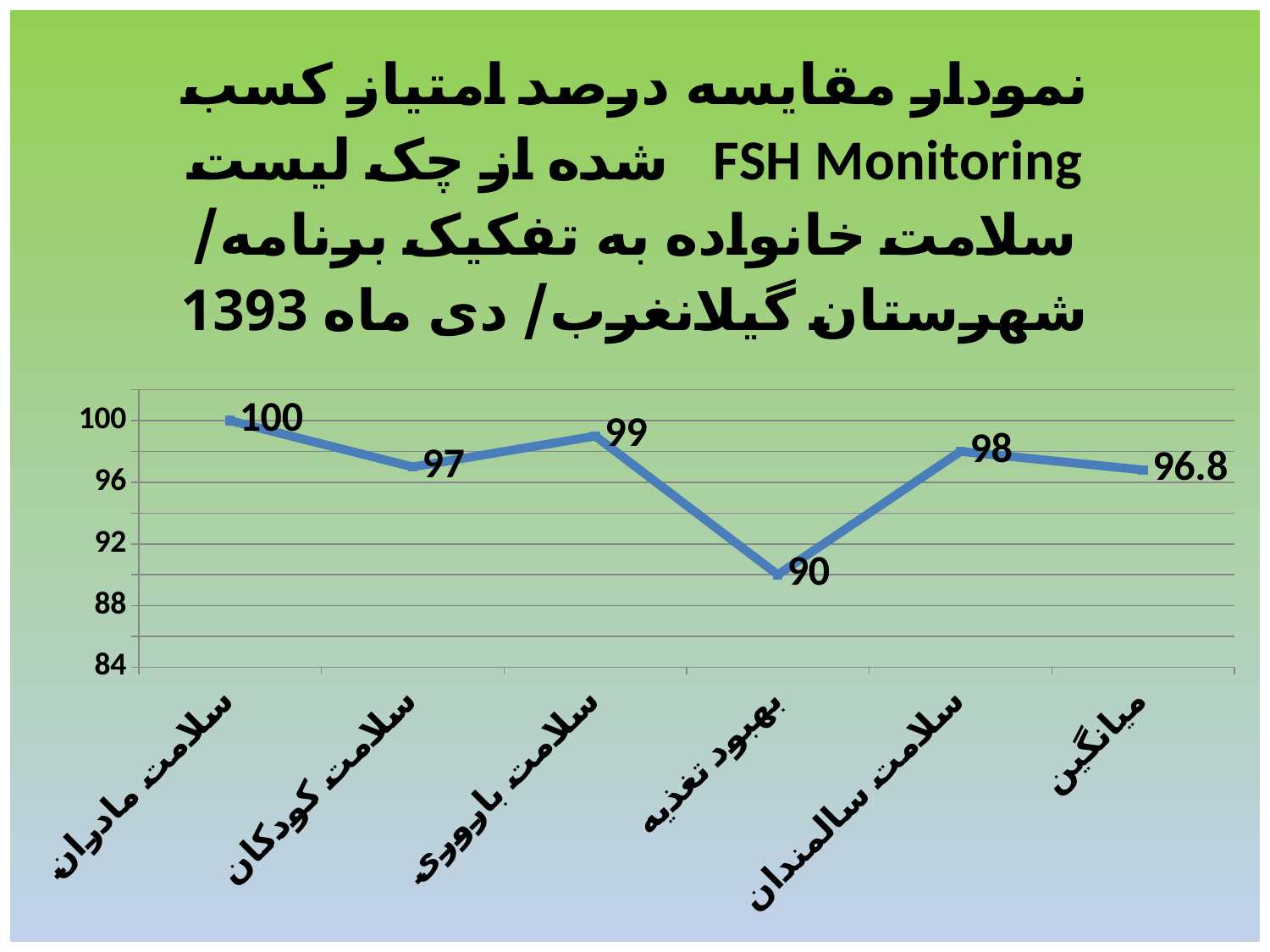

### Chart: نمودار مقایسه درصد امتیاز کسب شده از چک لیست   FSH Monitoring سلامت خانواده به تفکیک برنامه/ شهرستان گیلانغرب/ دی ماه 1393

| Category | گیلانغرب |
|---|---|
| سلامت مادران | 100.0 |
| سلامت کودکان | 97.0 |
| سلامت باروری | 99.0 |
| بهبود تغذیه | 90.0 |
| سلامت سالمندان | 98.0 |
| میانگین | 96.8 |